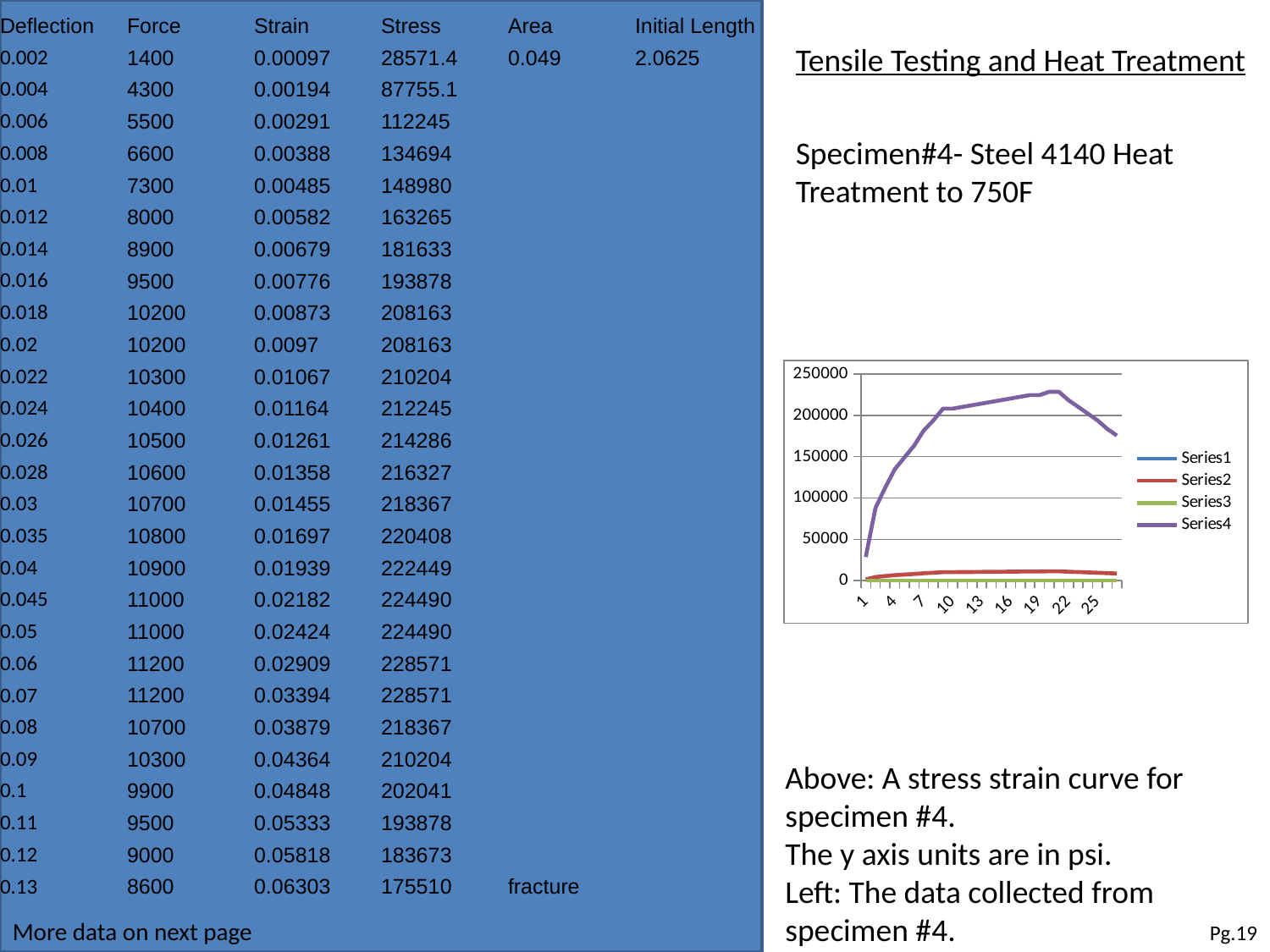

| Deflection | Force | Strain | Stress | Area | Initial Length |
| --- | --- | --- | --- | --- | --- |
| 0.002 | 1400 | 0.00097 | 28571.4 | 0.049 | 2.0625 |
| 0.004 | 4300 | 0.00194 | 87755.1 |  |  |
| 0.006 | 5500 | 0.00291 | 112245 |  |  |
| 0.008 | 6600 | 0.00388 | 134694 |  |  |
| 0.01 | 7300 | 0.00485 | 148980 |  |  |
| 0.012 | 8000 | 0.00582 | 163265 |  |  |
| 0.014 | 8900 | 0.00679 | 181633 |  |  |
| 0.016 | 9500 | 0.00776 | 193878 |  |  |
| 0.018 | 10200 | 0.00873 | 208163 |  |  |
| 0.02 | 10200 | 0.0097 | 208163 |  |  |
| 0.022 | 10300 | 0.01067 | 210204 |  |  |
| 0.024 | 10400 | 0.01164 | 212245 |  |  |
| 0.026 | 10500 | 0.01261 | 214286 |  |  |
| 0.028 | 10600 | 0.01358 | 216327 |  |  |
| 0.03 | 10700 | 0.01455 | 218367 |  |  |
| 0.035 | 10800 | 0.01697 | 220408 |  |  |
| 0.04 | 10900 | 0.01939 | 222449 |  |  |
| 0.045 | 11000 | 0.02182 | 224490 |  |  |
| 0.05 | 11000 | 0.02424 | 224490 |  |  |
| 0.06 | 11200 | 0.02909 | 228571 |  |  |
| 0.07 | 11200 | 0.03394 | 228571 |  |  |
| 0.08 | 10700 | 0.03879 | 218367 |  |  |
| 0.09 | 10300 | 0.04364 | 210204 |  |  |
| 0.1 | 9900 | 0.04848 | 202041 |  |  |
| 0.11 | 9500 | 0.05333 | 193878 |  |  |
| 0.12 | 9000 | 0.05818 | 183673 |  |  |
| 0.13 | 8600 | 0.06303 | 175510 | fracture |  |
Tensile Testing and Heat Treatment
Specimen#4- Steel 4140 Heat Treatment to 750F

### Chart

| Category |  |  |  |  |
|---|---|---|---|---|
Above: A stress strain curve for specimen #4.
The y axis units are in psi.
Left: The data collected from specimen #4.
More data on next page
Pg.19